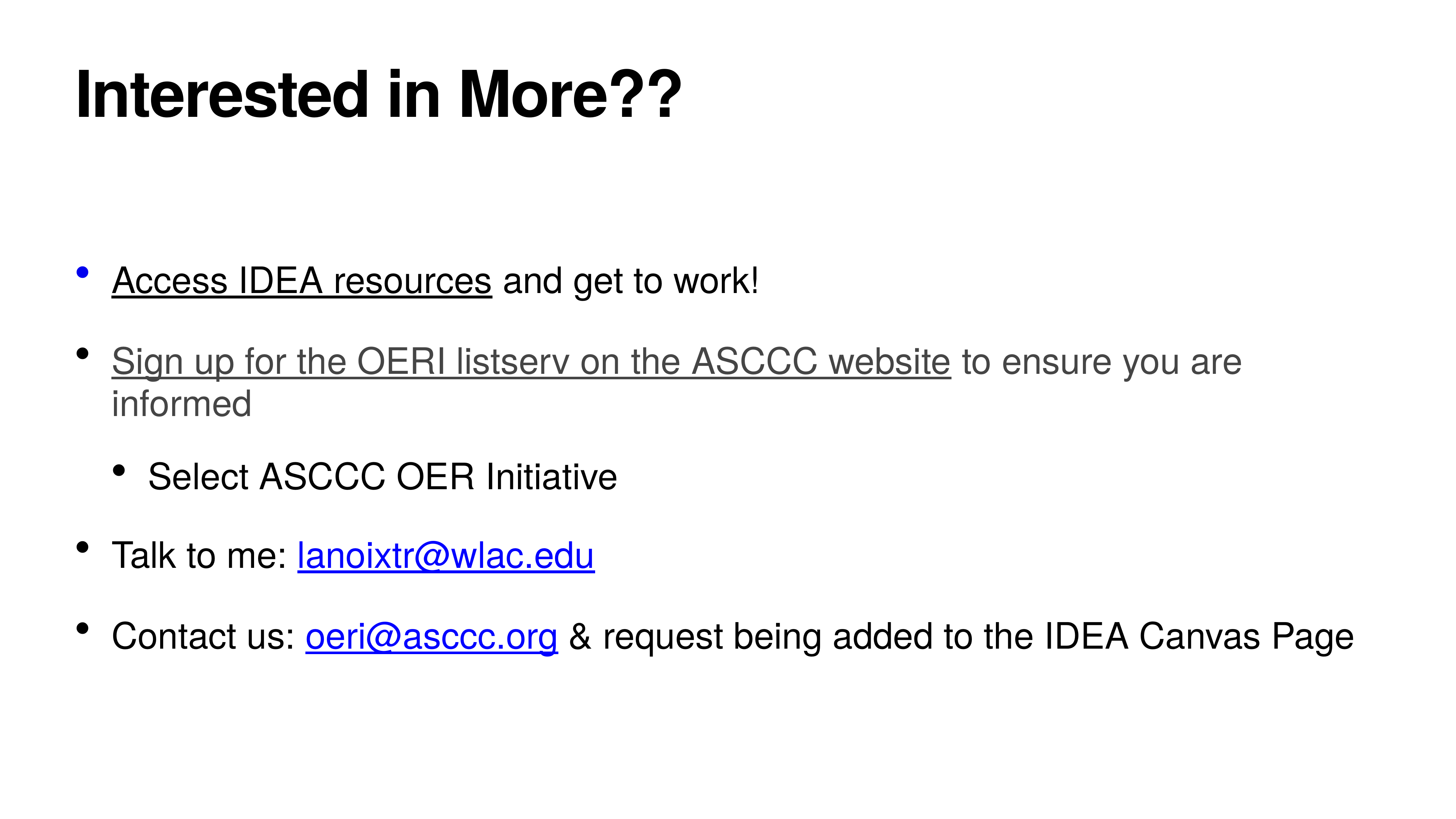

# Interested in More??

Access IDEA resources and get to work!
Sign up for the OERI listserv on the ASCCC website to ensure you are informed
Select ASCCC OER Initiative
Talk to me: lanoixtr@wlac.edu
Contact us: oeri@asccc.org & request being added to the IDEA Canvas Page